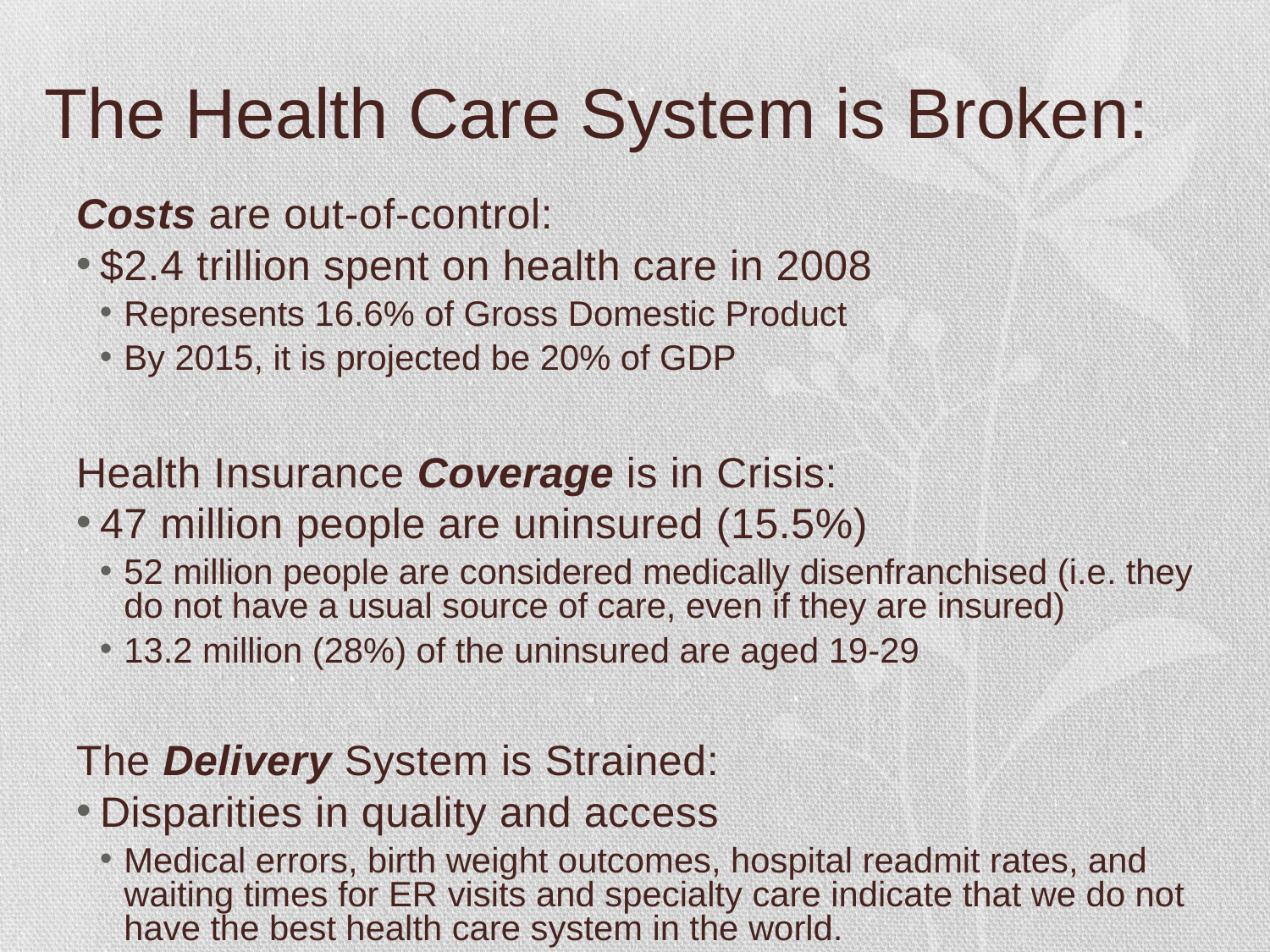

# The Health Care System is Broken:
Costs are out-of-control:
$2.4 trillion spent on health care in 2008
Represents 16.6% of Gross Domestic Product
By 2015, it is projected be 20% of GDP

Health Insurance Coverage is in Crisis:
47 million people are uninsured (15.5%)
52 million people are considered medically disenfranchised (i.e. they do not have a usual source of care, even if they are insured)
13.2 million (28%) of the uninsured are aged 19-29

The Delivery System is Strained:
Disparities in quality and access
Medical errors, birth weight outcomes, hospital readmit rates, and waiting times for ER visits and specialty care indicate that we do not have the best health care system in the world.